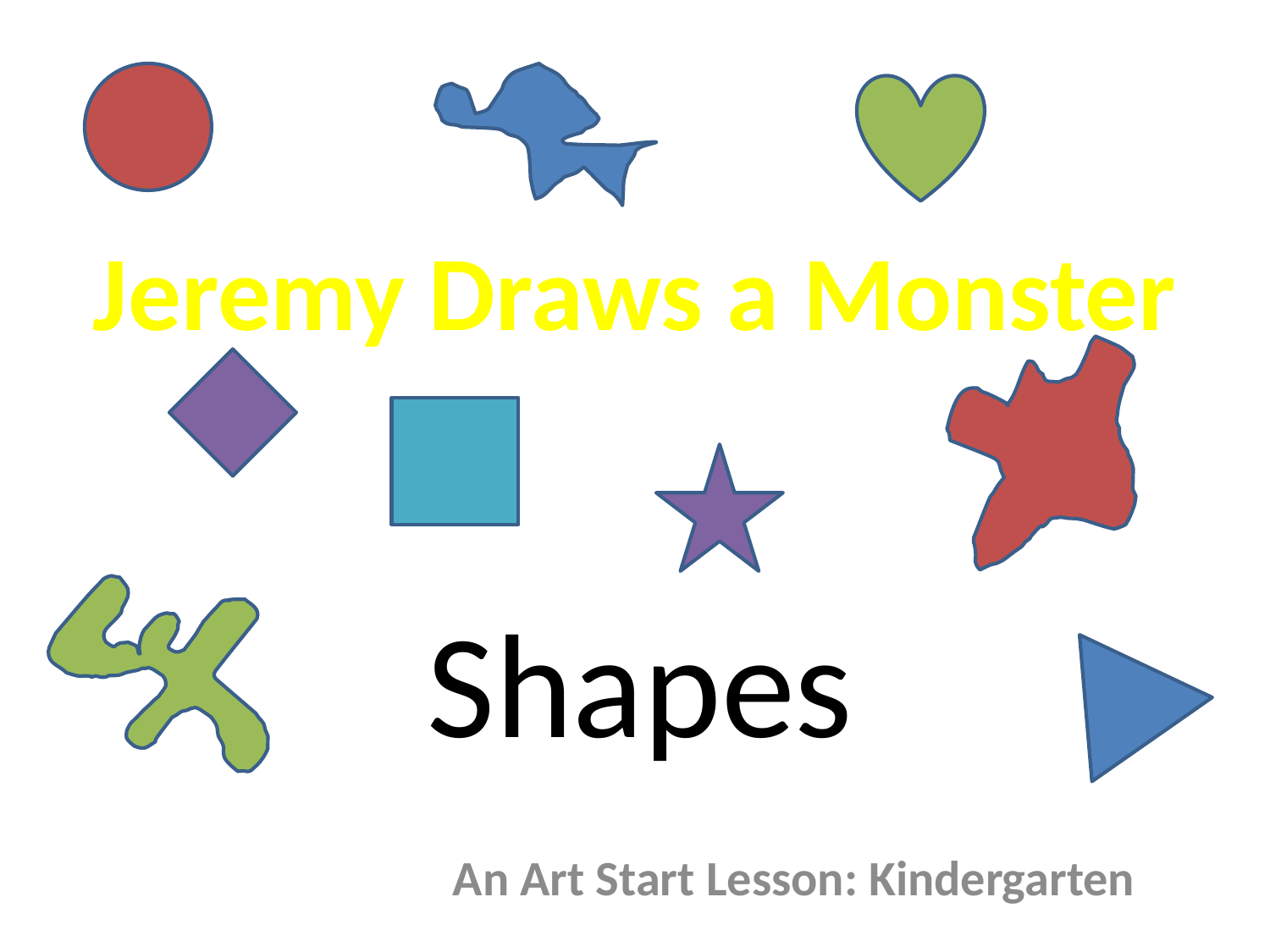

# Jeremy Draws a Monster

Shapes

An Art Start Lesson: Kindergarten